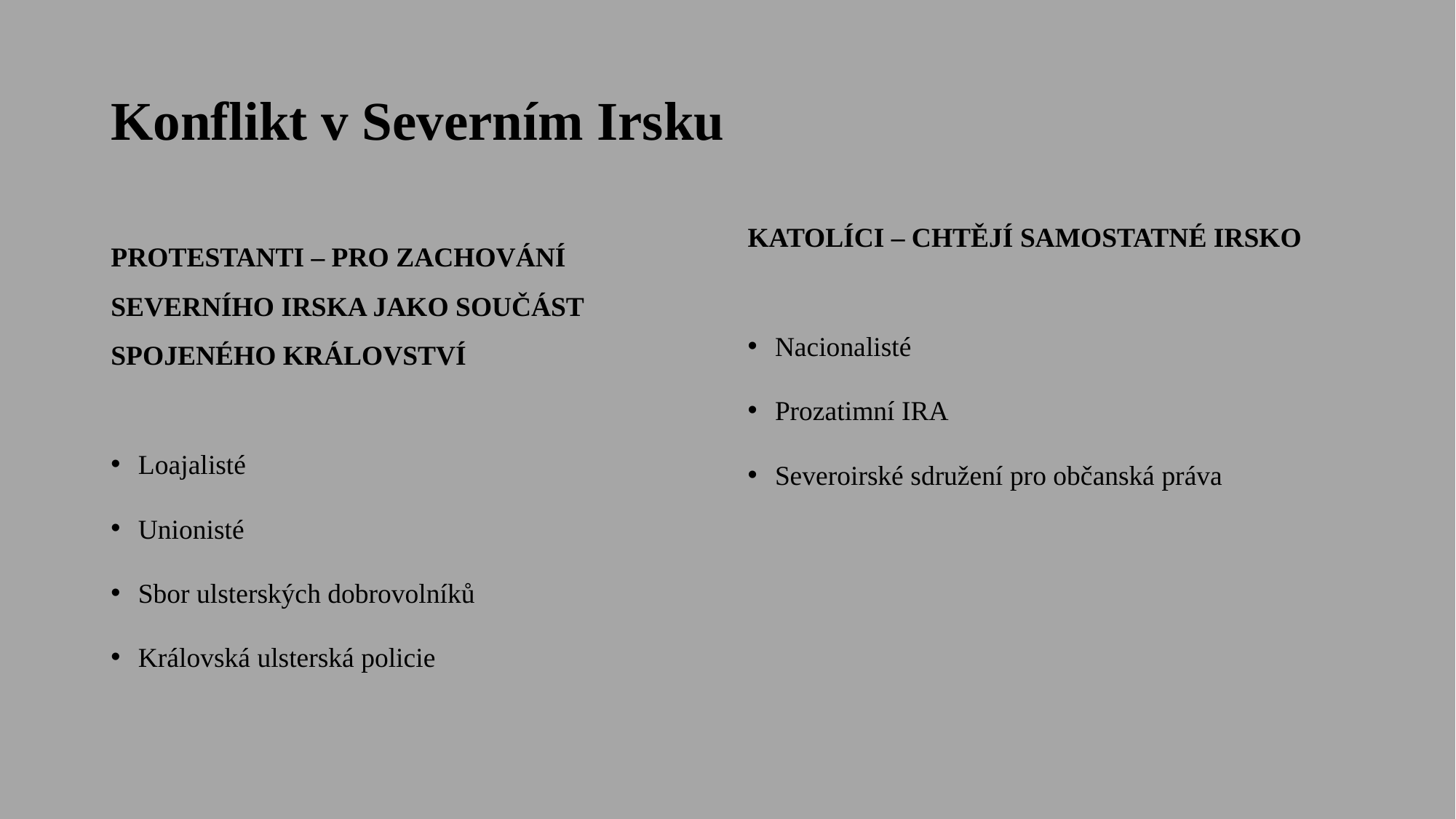

# Konflikt v Severním Irsku
PROTESTANTI – PRO ZACHOVÁNÍ SEVERNÍHO IRSKA JAKO SOUČÁST SPOJENÉHO KRÁLOVSTVÍ

Loajalisté
Unionisté
Sbor ulsterských dobrovolníků
Královská ulsterská policie
KATOLÍCI – CHTĚJÍ SAMOSTATNÉ IRSKO

Nacionalisté
Prozatimní IRA
Severoirské sdružení pro občanská práva